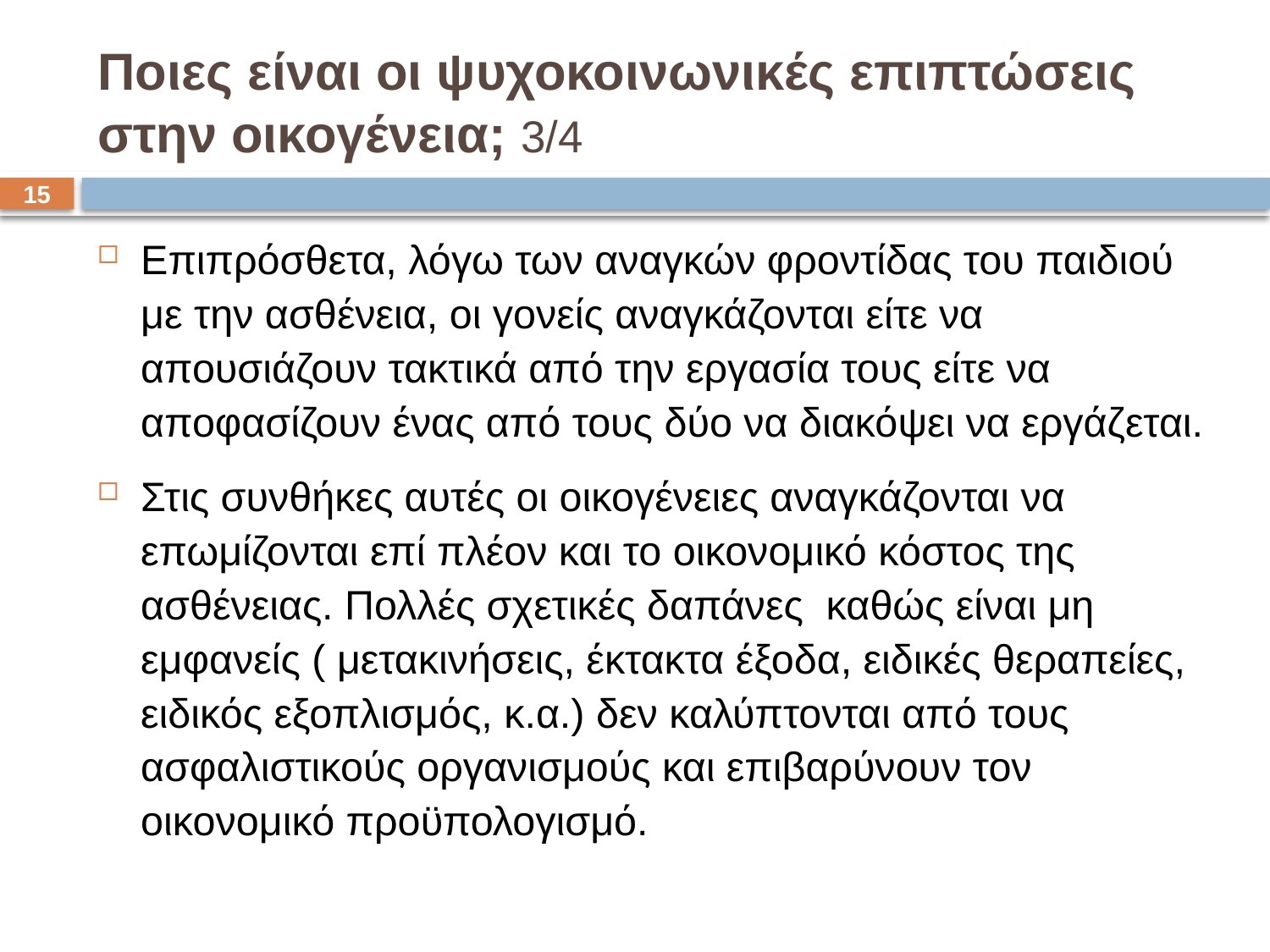

# Ποιες είναι οι ψυχοκοινωνικές επιπτώσεις στην οικογένεια; 3/4
15
Επιπρόσθετα, λόγω των αναγκών φροντίδας του παιδιού με την ασθένεια, οι γονείς αναγκάζονται είτε να απουσιάζουν τακτικά από την εργασία τους είτε να αποφασίζουν ένας από τους δύο να διακόψει να εργάζεται.
Στις συνθήκες αυτές οι οικογένειες αναγκάζονται να  επωμίζονται επί πλέον και το οικονομικό κόστος της ασθένειας. Πολλές σχετικές δαπάνες  καθώς είναι μη εμφανείς ( μετακινήσεις, έκτακτα έξοδα, ειδικές θεραπείες, ειδικός εξοπλισμός, κ.α.) δεν καλύπτονται από τους ασφαλιστικούς οργανισμούς και επιβαρύνουν τον οικονομικό προϋπολογισμό.